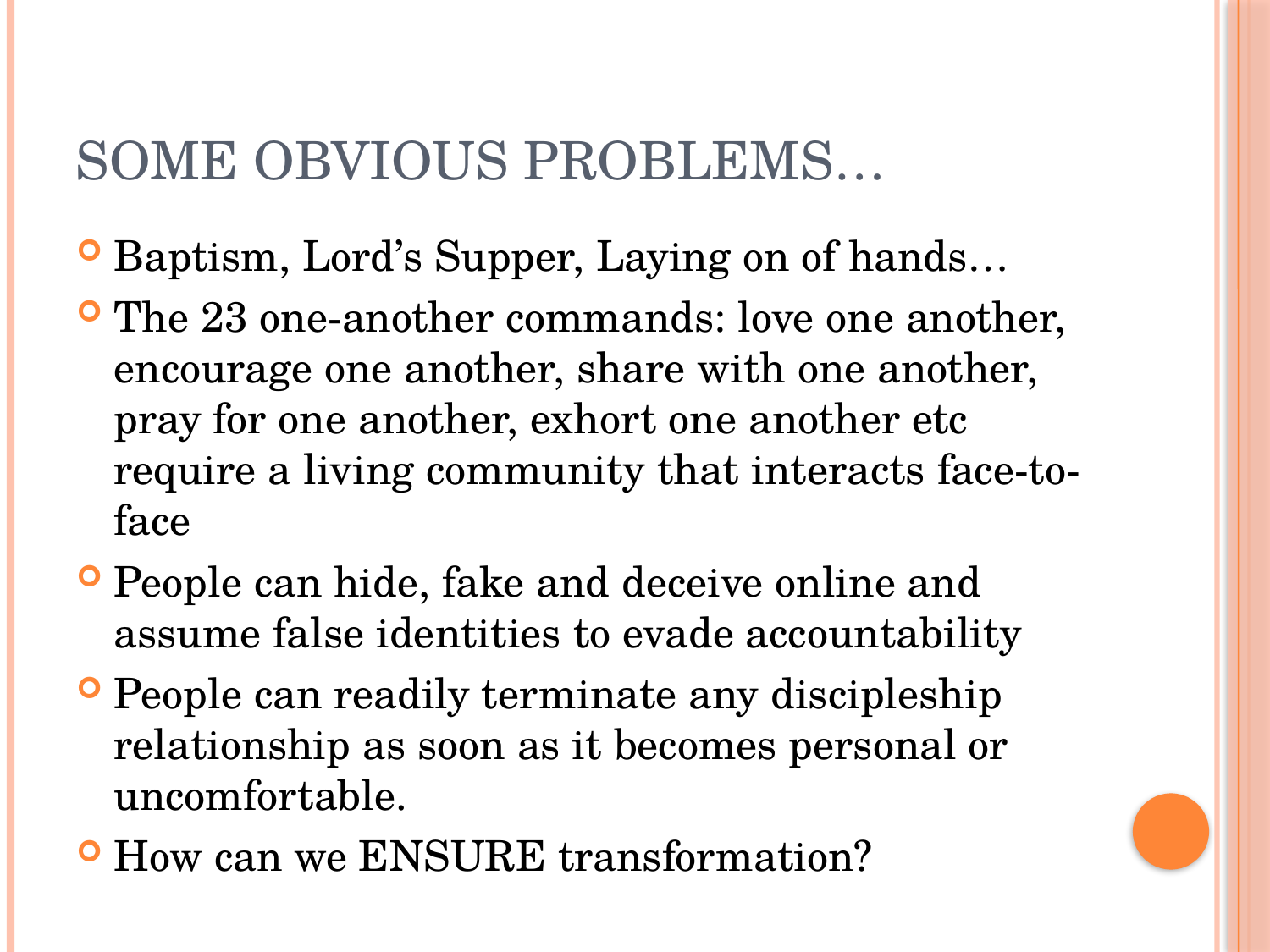

# Some Obvious Problems…
Baptism, Lord’s Supper, Laying on of hands…
The 23 one-another commands: love one another, encourage one another, share with one another, pray for one another, exhort one another etc require a living community that interacts face-to-face
People can hide, fake and deceive online and assume false identities to evade accountability
People can readily terminate any discipleship relationship as soon as it becomes personal or uncomfortable.
How can we ENSURE transformation?